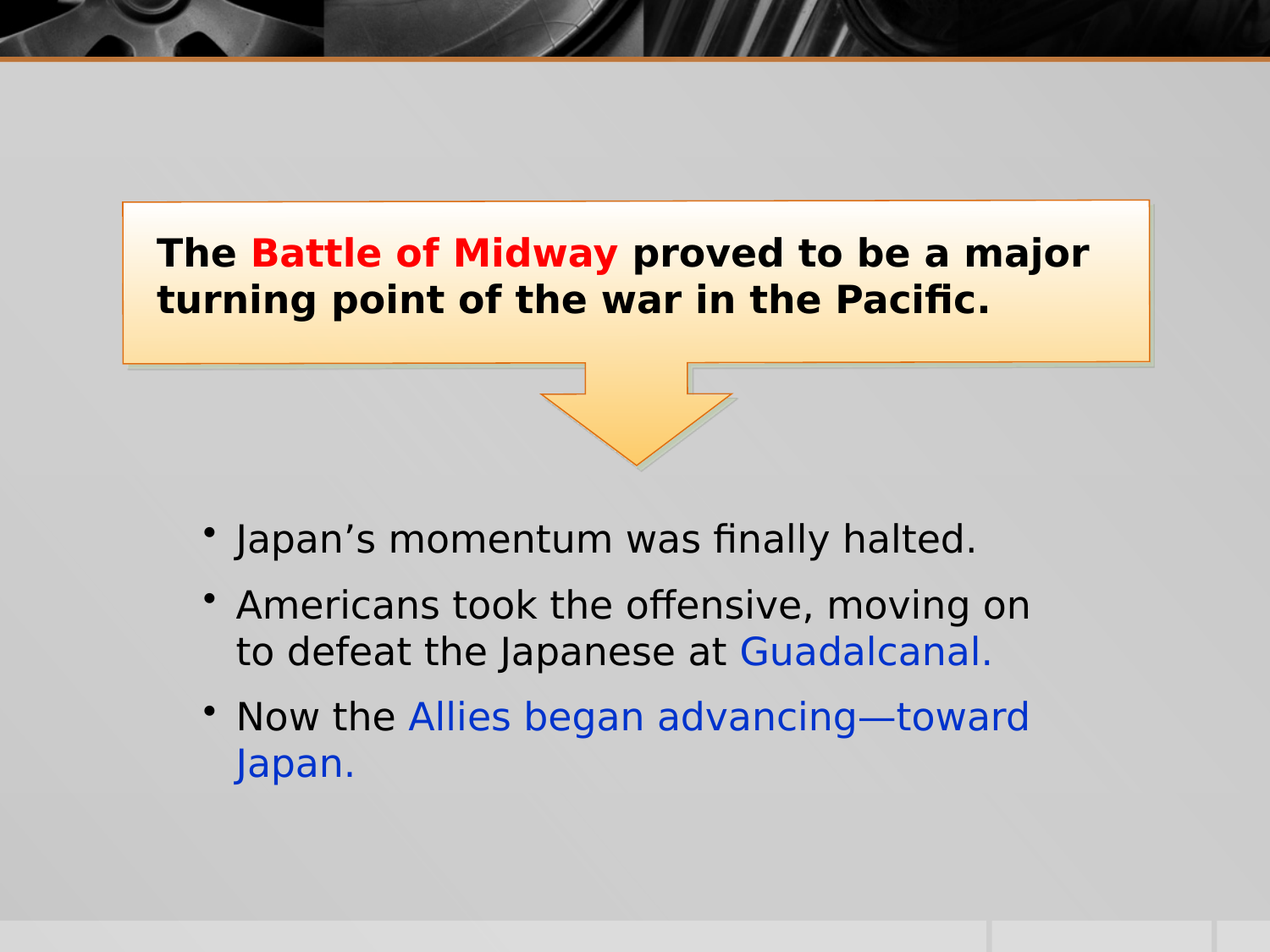

The Battle of Midway proved to be a major turning point of the war in the Pacific.
Japan’s momentum was finally halted.
Americans took the offensive, moving on to defeat the Japanese at Guadalcanal.
Now the Allies began advancing—toward Japan.